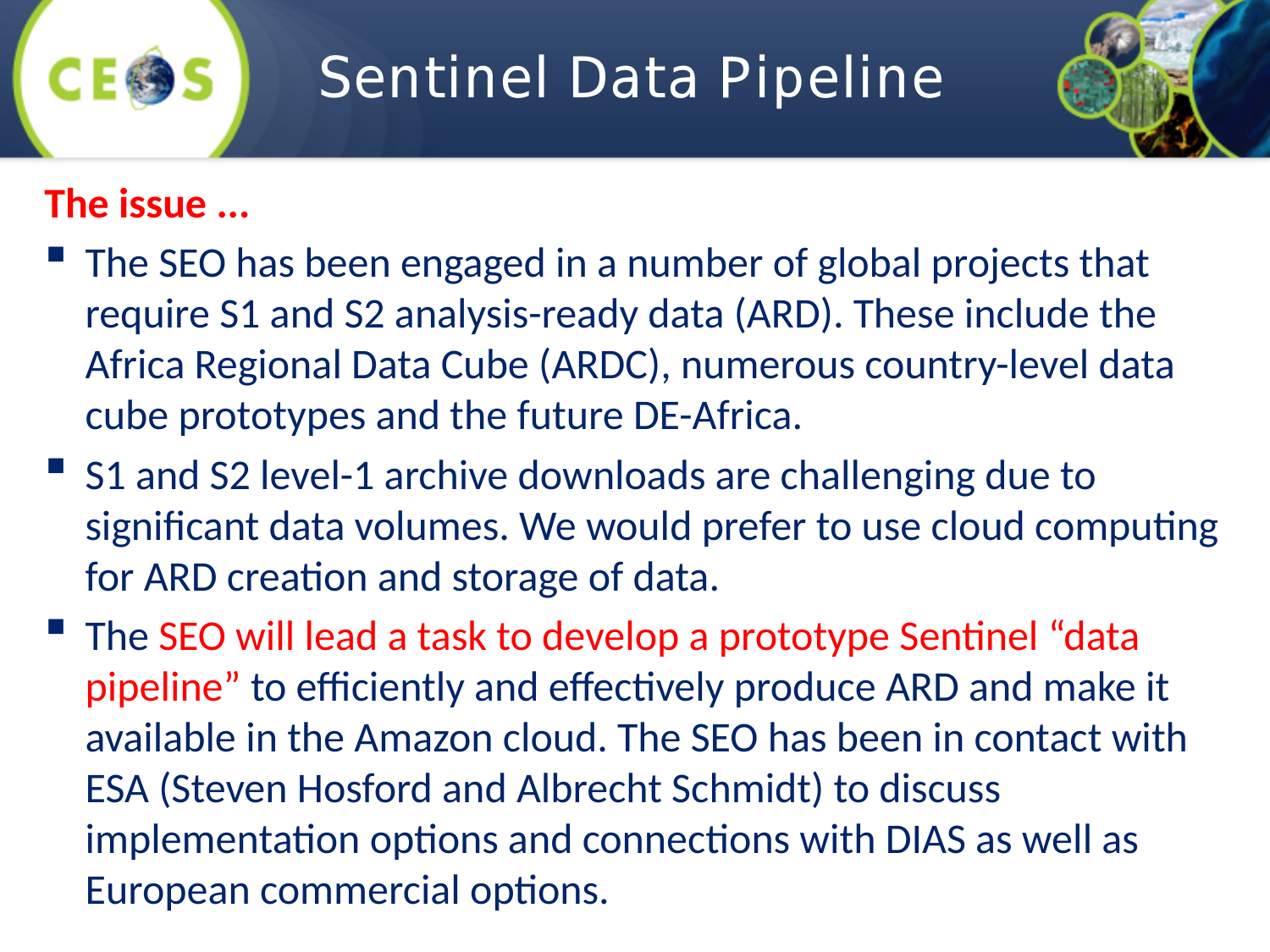

# Sentinel Data Pipeline
The issue ...
The SEO has been engaged in a number of global projects that require S1 and S2 analysis-ready data (ARD). These include the Africa Regional Data Cube (ARDC), numerous country-level data cube prototypes and the future DE-Africa.
S1 and S2 level-1 archive downloads are challenging due to significant data volumes. We would prefer to use cloud computing for ARD creation and storage of data.
The SEO will lead a task to develop a prototype Sentinel “data pipeline” to efficiently and effectively produce ARD and make it available in the Amazon cloud. The SEO has been in contact with ESA (Steven Hosford and Albrecht Schmidt) to discuss implementation options and connections with DIAS as well as European commercial options.